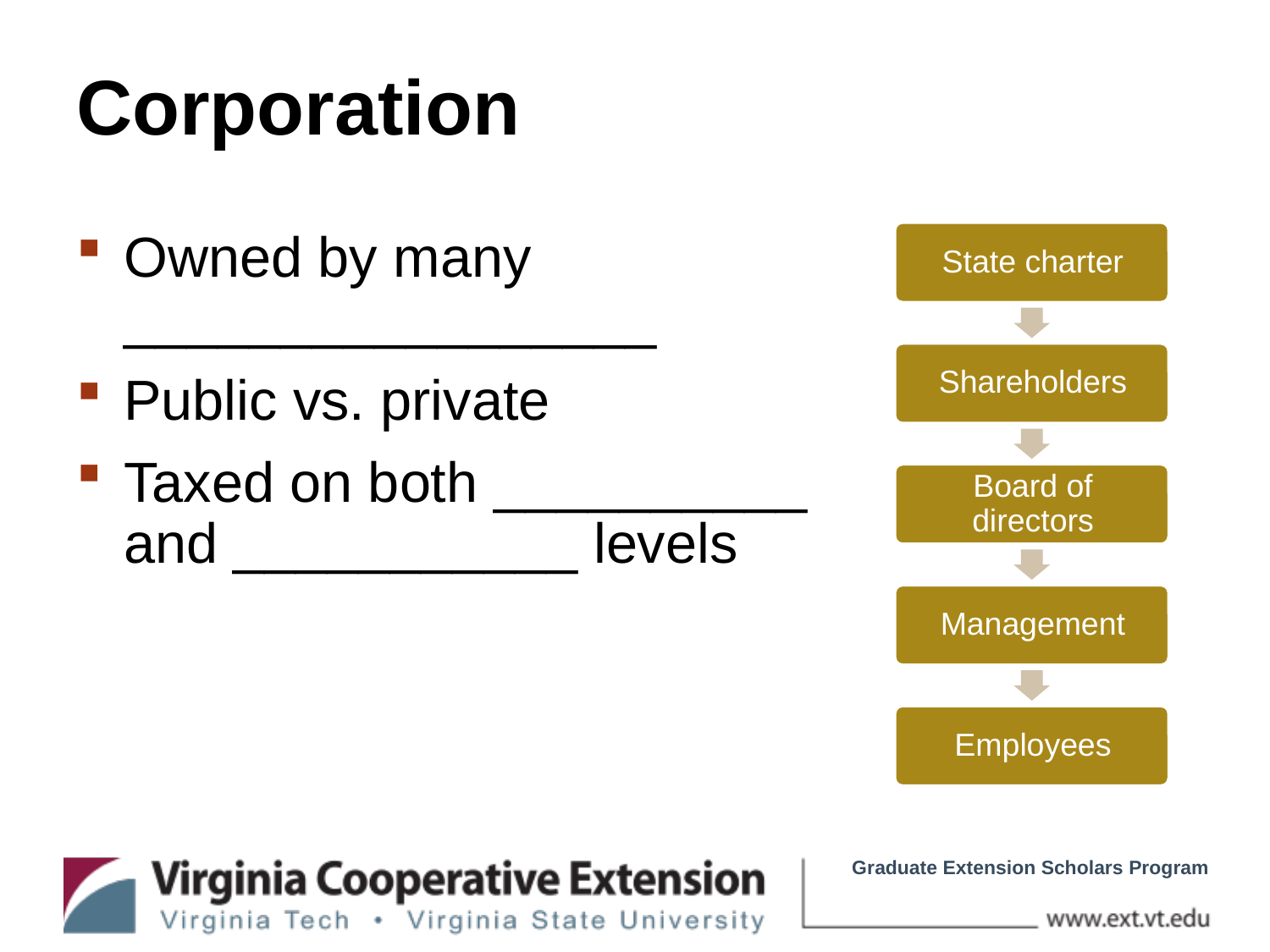

# Corporation
Owned by many _________________
Public vs. private
Taxed on both __________ and ___________ levels
State charter

Shareholders

Board of directors

Management

Employees